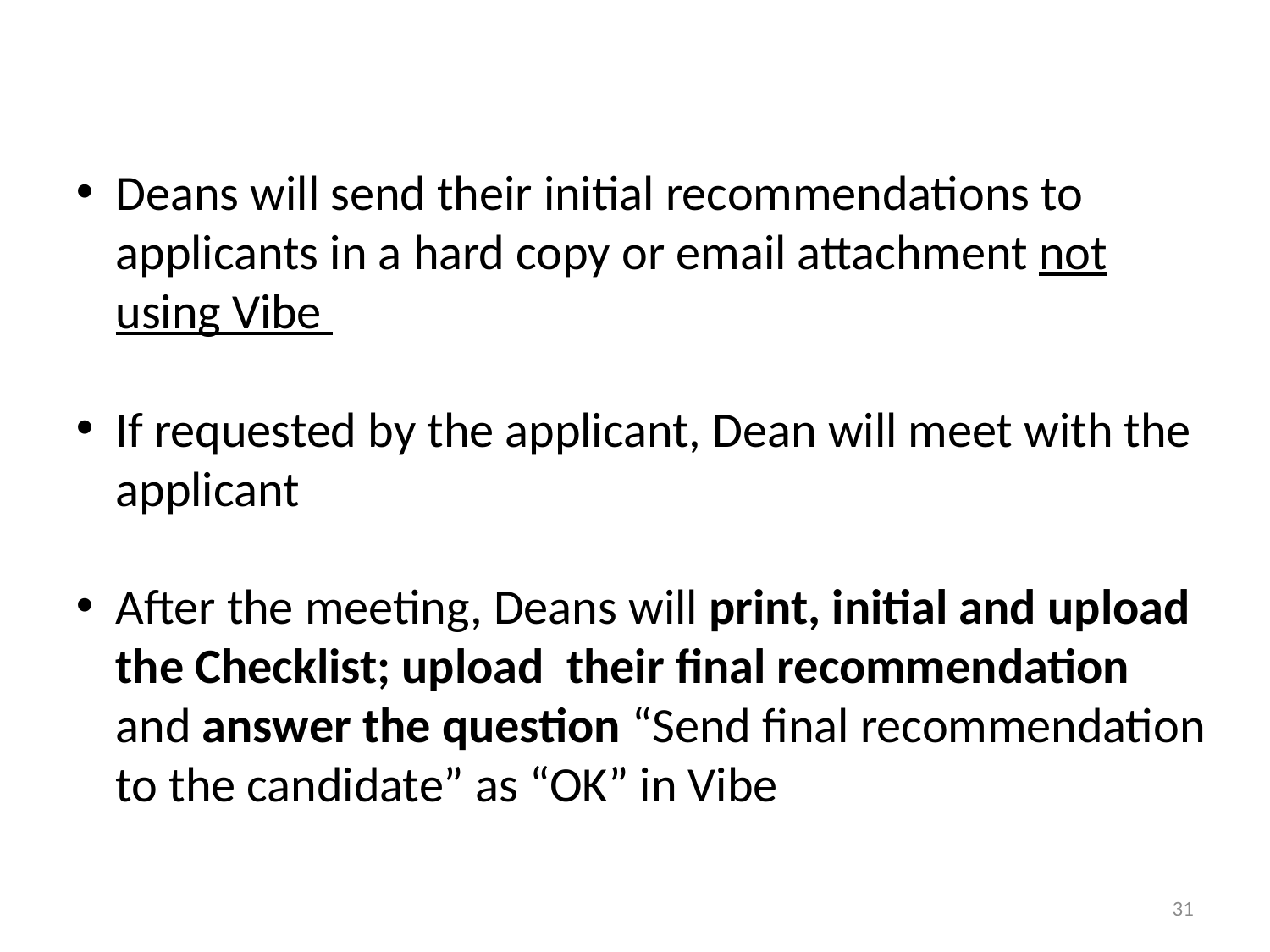

Deans will send their initial recommendations to applicants in a hard copy or email attachment not using Vibe

If requested by the applicant, Dean will meet with the applicant

After the meeting, Deans will print, initial and upload the Checklist; upload  their final recommendation and answer the question “Send final recommendation to the candidate” as “OK” in Vibe

31